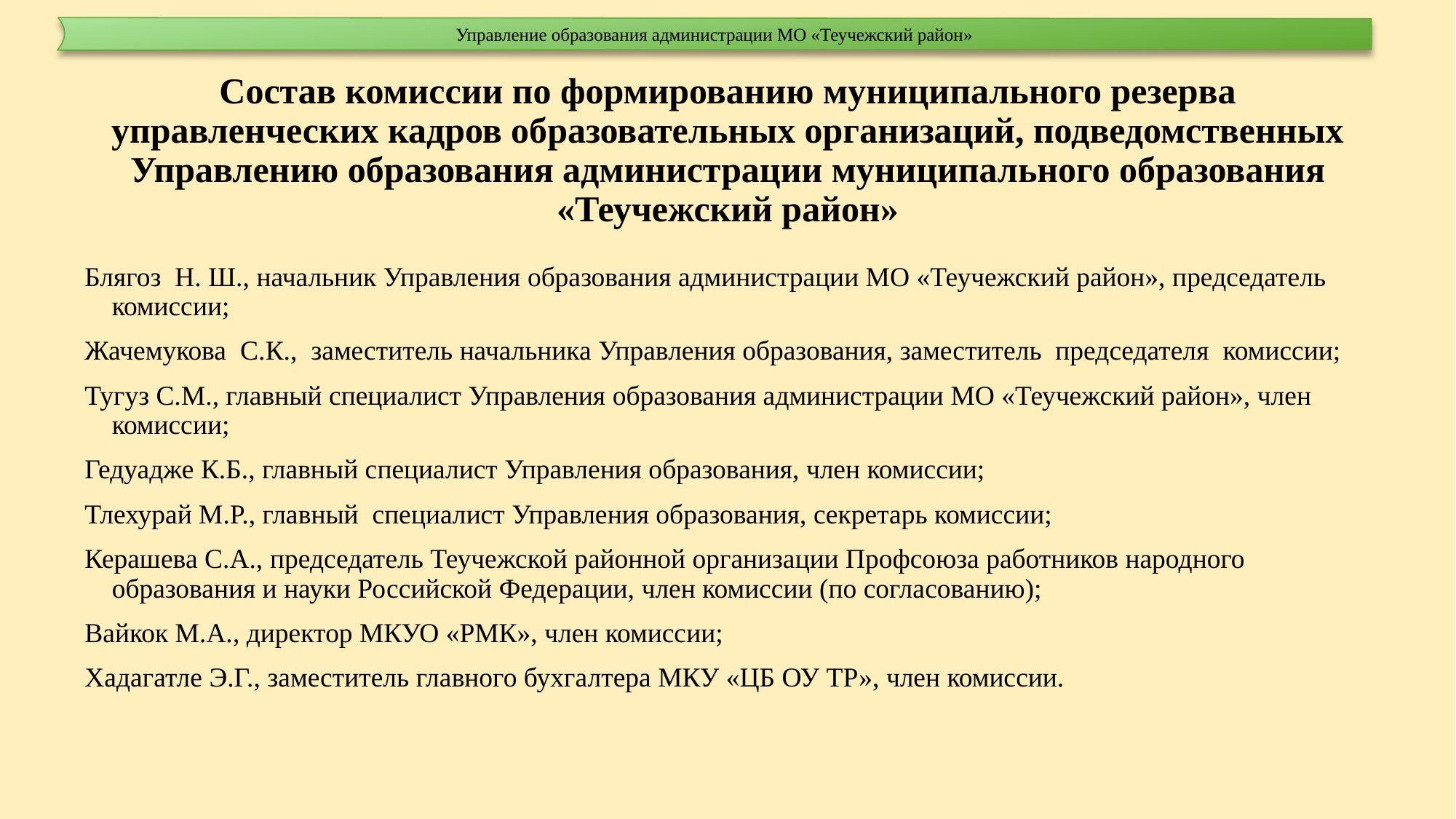

Управление образования администрации МО «Теучежский район»
# Состав комиссии по формированию муниципального резерва управленческих кадров образовательных организаций, подведомственных Управлению образования администрации муниципального образования «Теучежский район»
Блягоз  Н. Ш., начальник Управления образования администрации МО «Теучежский район», председатель комиссии;
Жачемукова  С.К.,  заместитель начальника Управления образования, заместитель  председателя  комиссии;
Тугуз С.М., главный специалист Управления образования администрации МО «Теучежский район», член комиссии;
Гедуадже К.Б., главный специалист Управления образования, член комиссии;
Тлехурай М.Р., главный  специалист Управления образования, секретарь комиссии;
Керашева С.А., председатель Теучежской районной организации Профсоюза работников народного  образования и науки Российской Федерации, член комиссии (по согласованию);
Вайкок М.А., директор МКУО «РМК», член комиссии;
Хадагатле Э.Г., заместитель главного бухгалтера МКУ «ЦБ ОУ ТР», член комиссии.